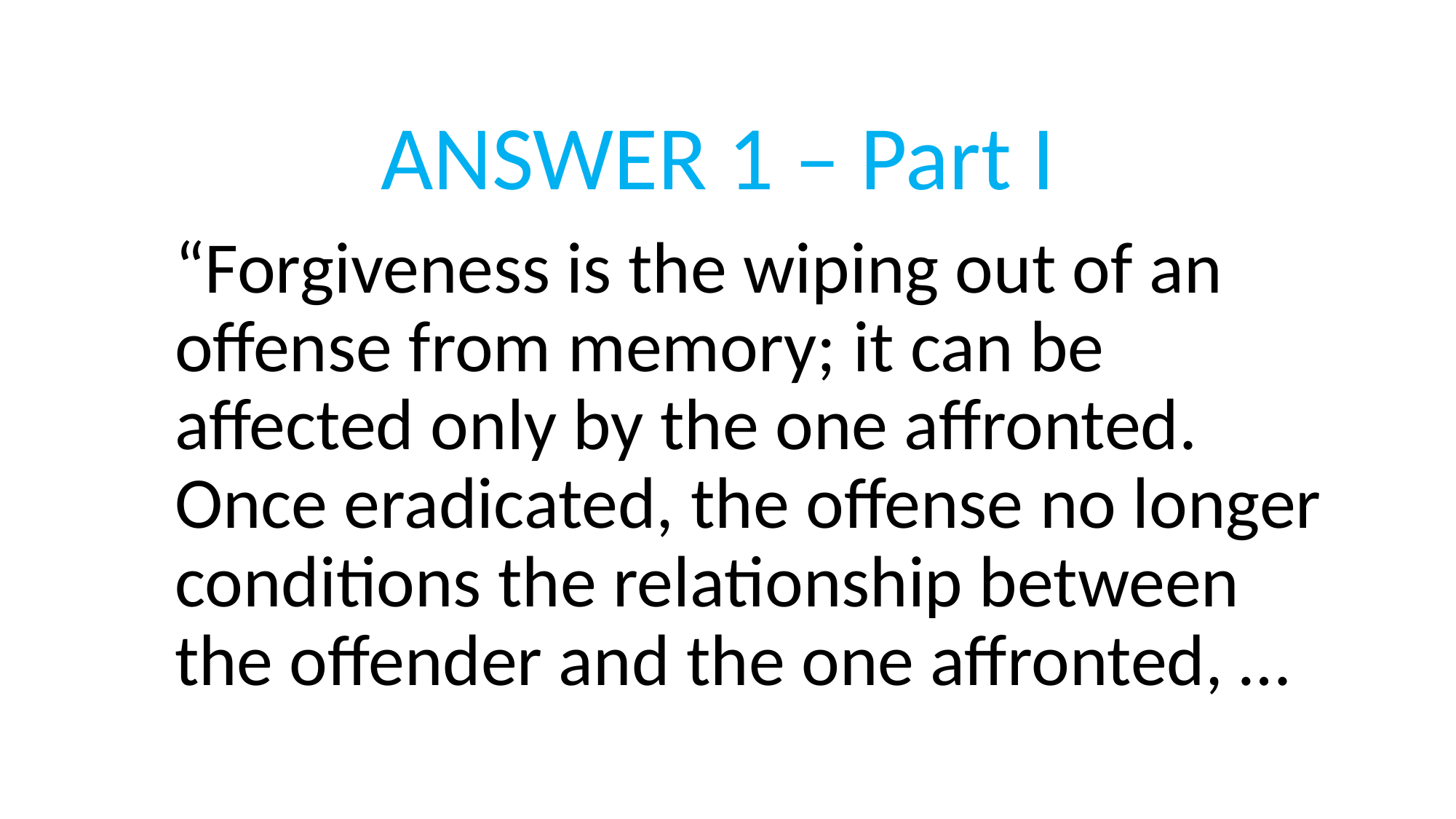

# ANSWER 1 – Part I
“Forgiveness is the wiping out of an offense from memory; it can be affected only by the one affronted. Once eradicated, the offense no longer conditions the relationship between the offender and the one affronted, …